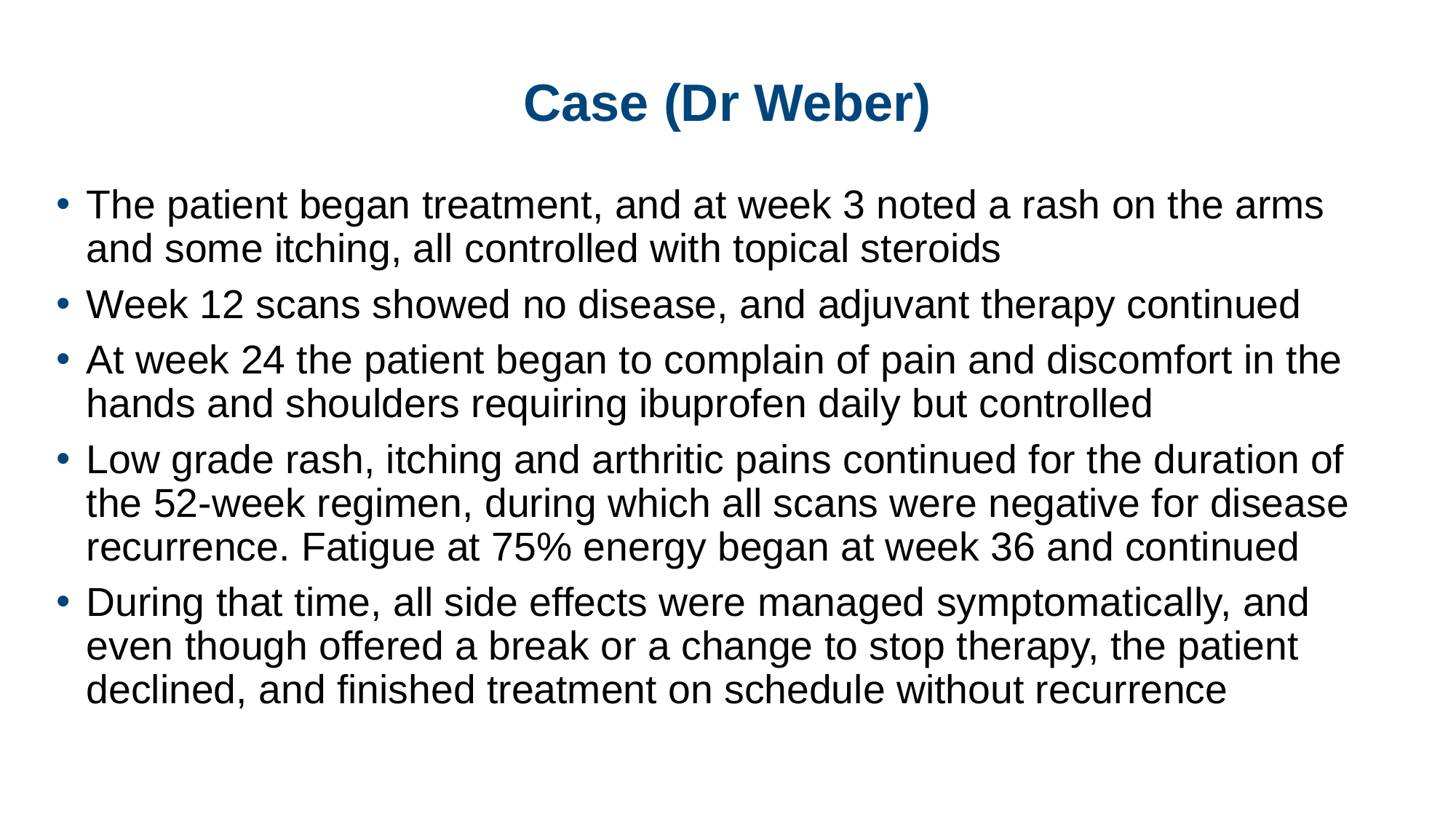

# Case (Dr Weber)
The patient began treatment, and at week 3 noted a rash on the arms and some itching, all controlled with topical steroids
Week 12 scans showed no disease, and adjuvant therapy continued
At week 24 the patient began to complain of pain and discomfort in the hands and shoulders requiring ibuprofen daily but controlled
Low grade rash, itching and arthritic pains continued for the duration of the 52-week regimen, during which all scans were negative for disease recurrence. Fatigue at 75% energy began at week 36 and continued
During that time, all side effects were managed symptomatically, and even though offered a break or a change to stop therapy, the patient declined, and finished treatment on schedule without recurrence